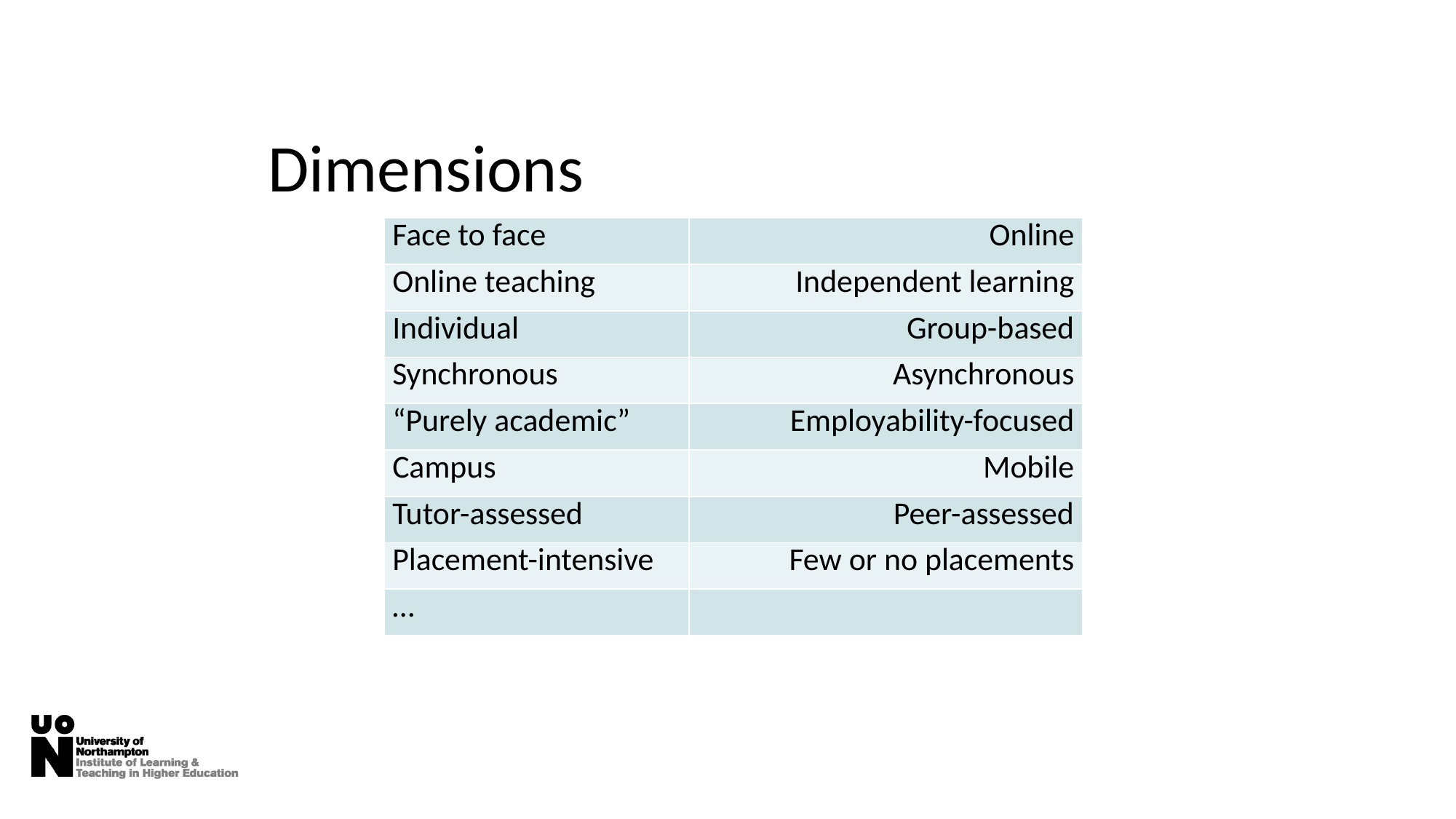

# Dimensions
| Face to face | Online |
| --- | --- |
| Online teaching | Independent learning |
| Individual | Group-based |
| Synchronous | Asynchronous |
| “Purely academic” | Employability-focused |
| Campus | Mobile |
| Tutor-assessed | Peer-assessed |
| Placement-intensive | Few or no placements |
| … |  |